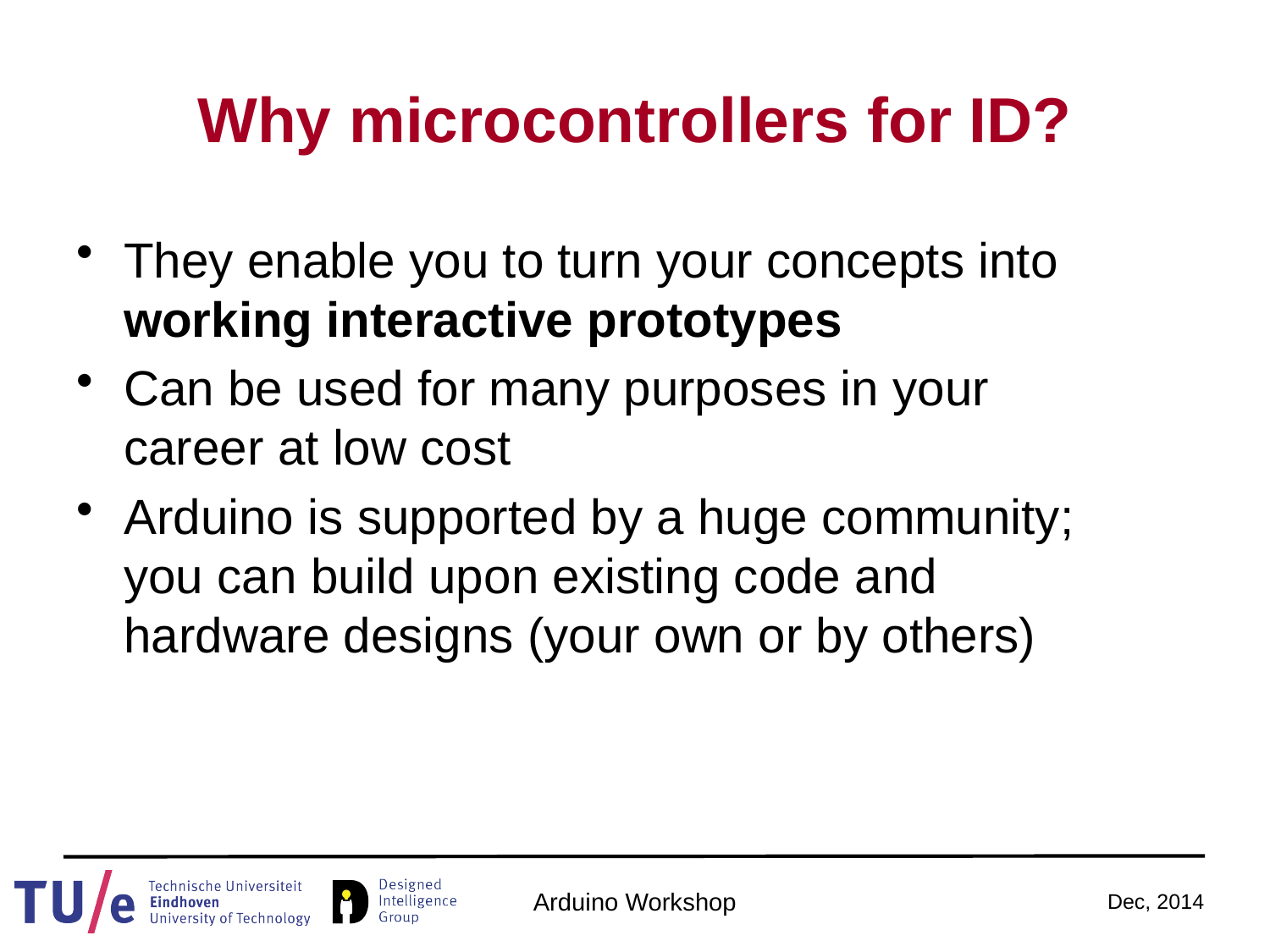

# Why microcontrollers for ID?
They enable you to turn your concepts into working interactive prototypes
Can be used for many purposes in your career at low cost
Arduino is supported by a huge community; you can build upon existing code and hardware designs (your own or by others)
Arduino Workshop